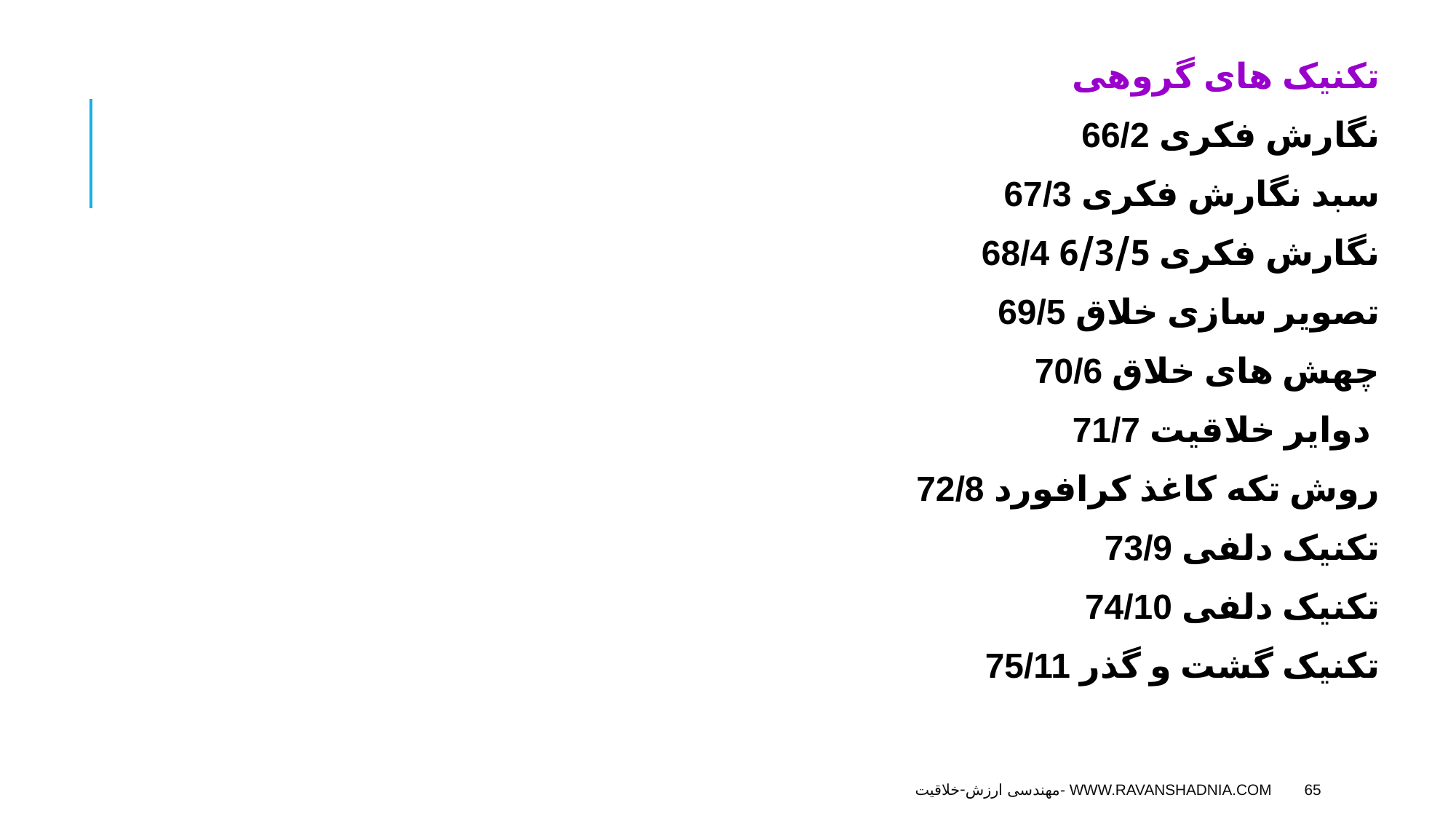

تکنیک های گروهی
66/2 نگارش فکری
67/3 سبد نگارش فکری
68/4 نگارش فکری 6/3/5
69/5 تصویر سازی خلاق
70/6 چهش های خلاق
71/7 دوایر خلاقیت
72/8 روش تکه کاغذ کرافورد
73/9 تکنیک دلفی
74/10 تکنیک دلفی
75/11 تکنیک گشت و گذر
مهندسی ارزش-خلاقیت- www.ravanshadnia.com
65